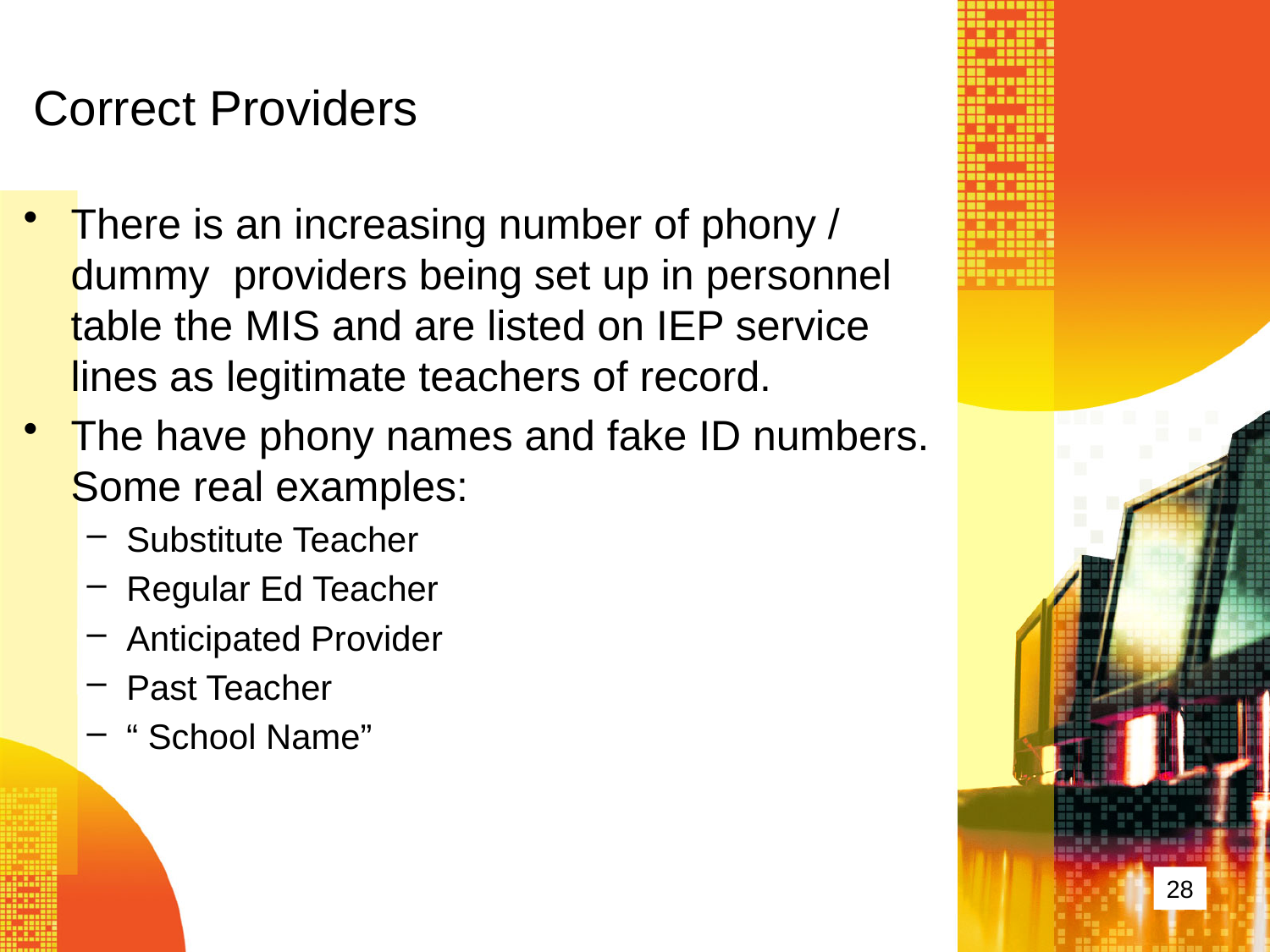

Correct Providers
There is an increasing number of phony / dummy  providers being set up in personnel table the MIS and are listed on IEP service lines as legitimate teachers of record.
The have phony names and fake ID numbers. Some real examples:
Substitute Teacher
Regular Ed Teacher
Anticipated Provider
Past Teacher
“ School Name”
28